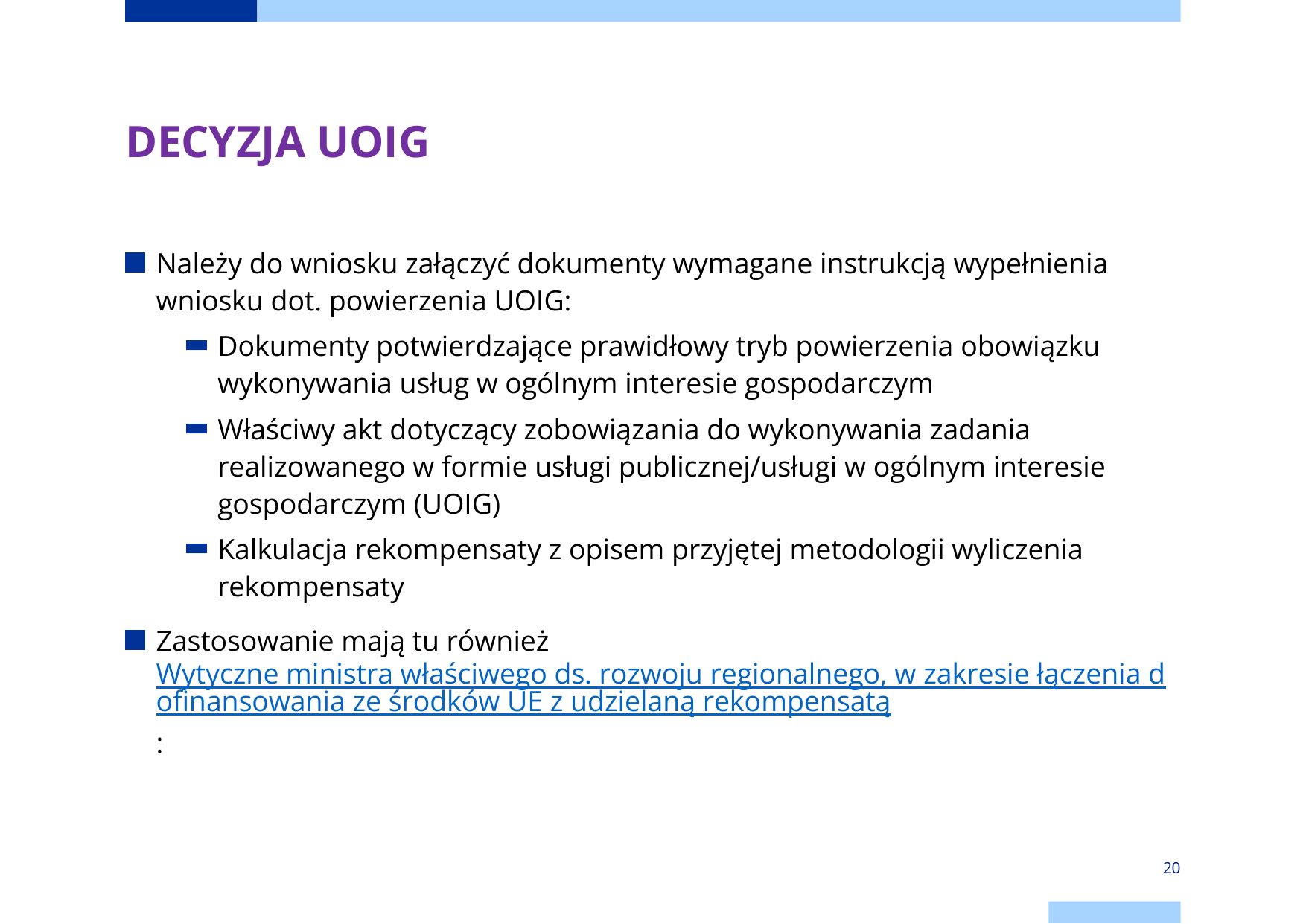

# DECYZJA UOIG
Należy do wniosku załączyć dokumenty wymagane instrukcją wypełnienia wniosku dot. powierzenia UOIG:
Dokumenty potwierdzające prawidłowy tryb powierzenia obowiązku wykonywania usług w ogólnym interesie gospodarczym
Właściwy akt dotyczący zobowiązania do wykonywania zadania realizowanego w formie usługi publicznej/usługi w ogólnym interesie gospodarczym (UOIG)
Kalkulacja rekompensaty z opisem przyjętej metodologii wyliczenia rekompensaty
Zastosowanie mają tu również Wytyczne ministra właściwego ds. rozwoju regionalnego, w zakresie łączenia dofinansowania ze środków UE z udzielaną rekompensatą:

20